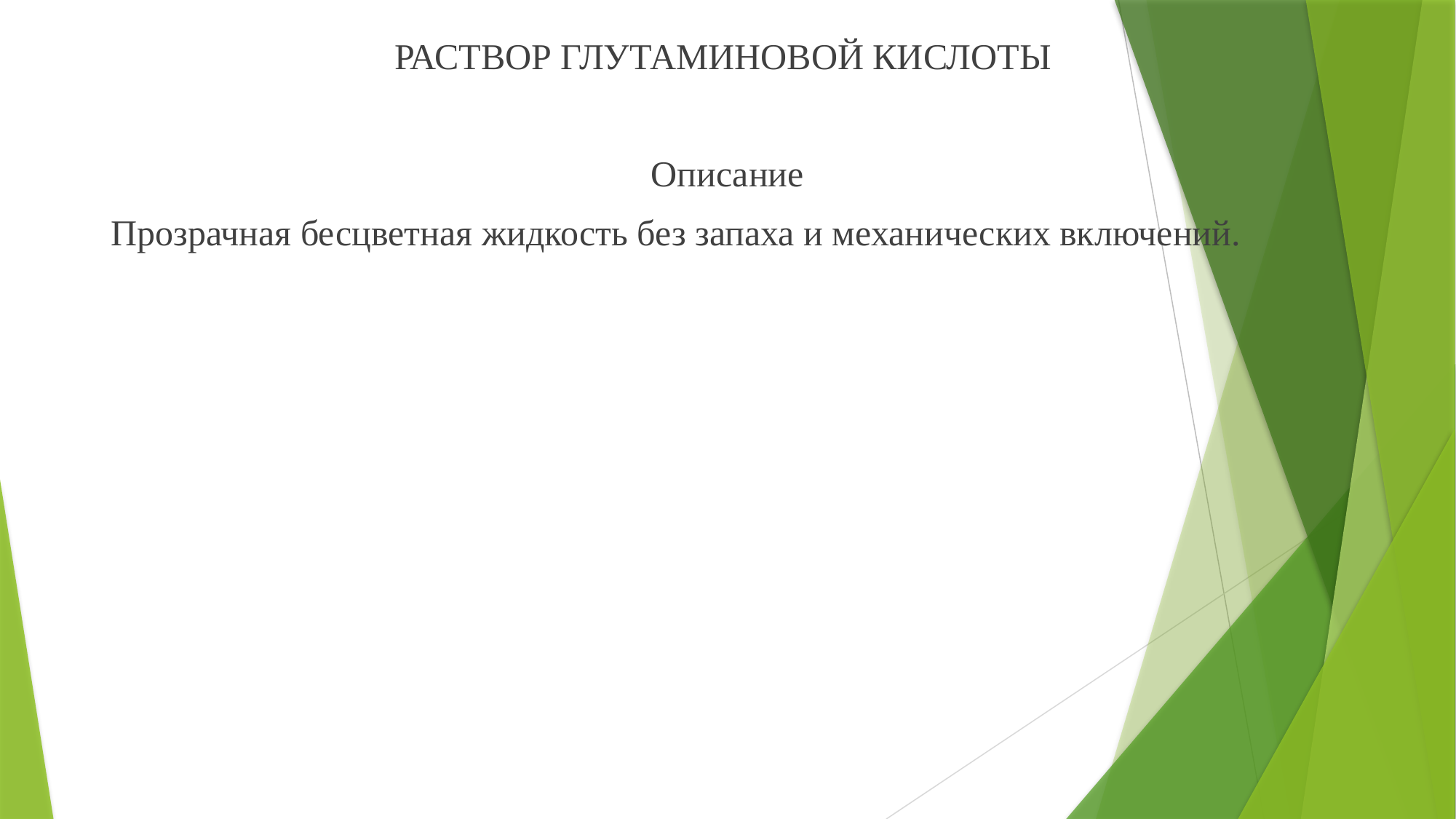

РАСТВОР ГЛУТАМИНОВОЙ КИСЛОТЫ

Описание
Прозрачная бесцветная жидкость без запаха и механических включений.